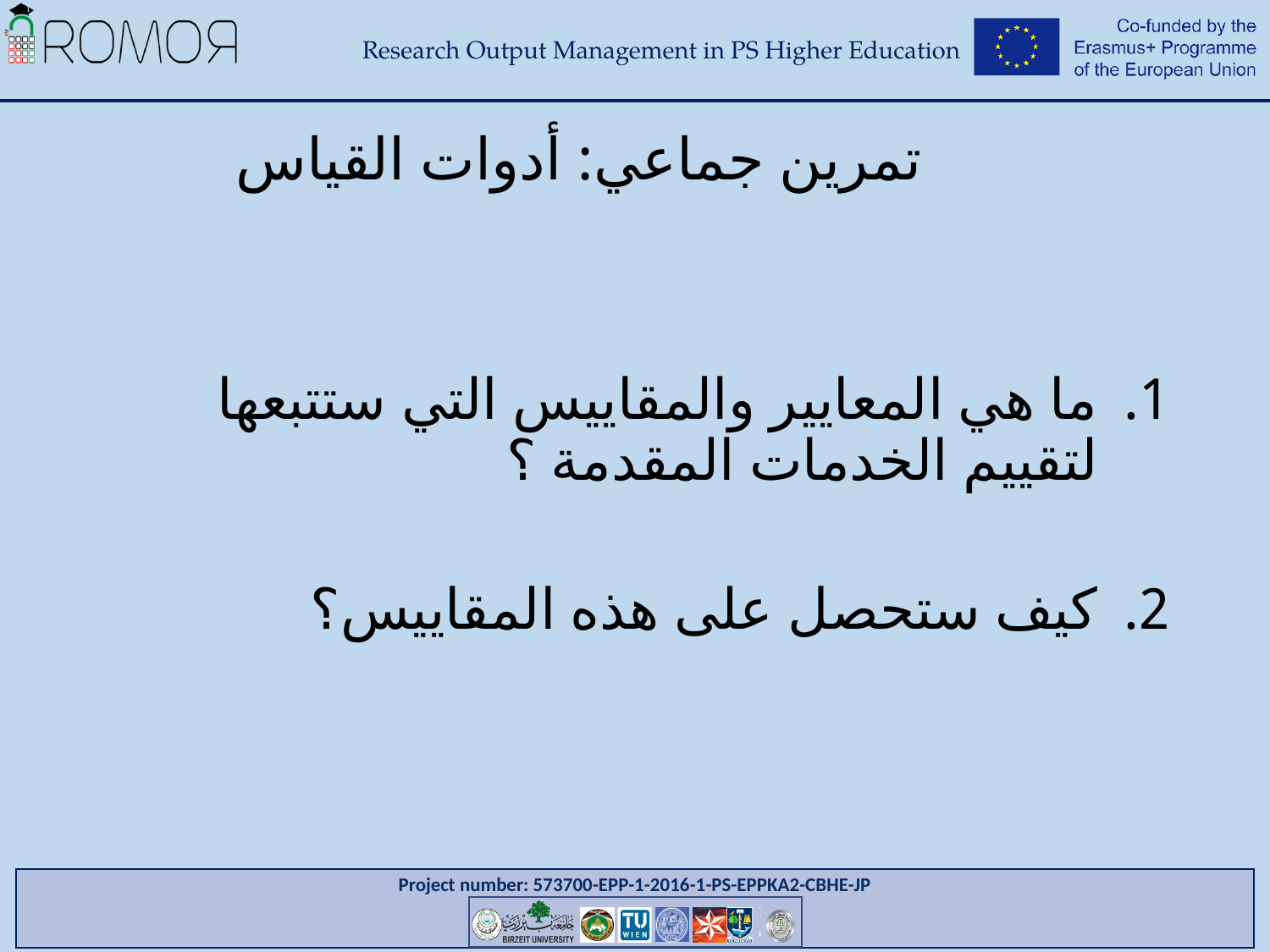

# تمرين جماعي: أدوات القياس

ما هي المعايير والمقاييس التي ستتبعها لتقييم الخدمات المقدمة ؟

كيف ستحصل على هذه المقاييس؟